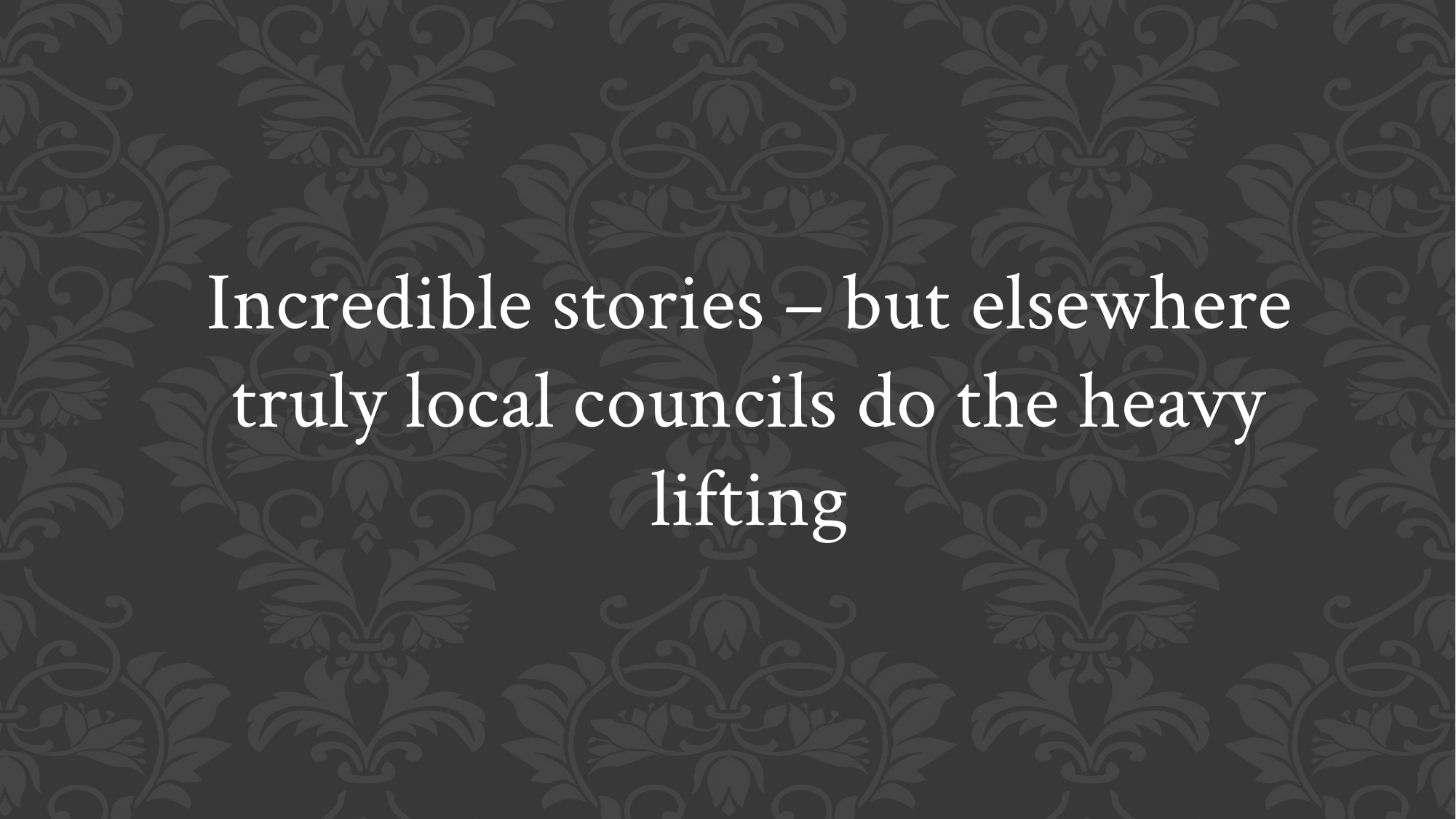

Incredible stories – but elsewhere truly local councils do the heavy lifting